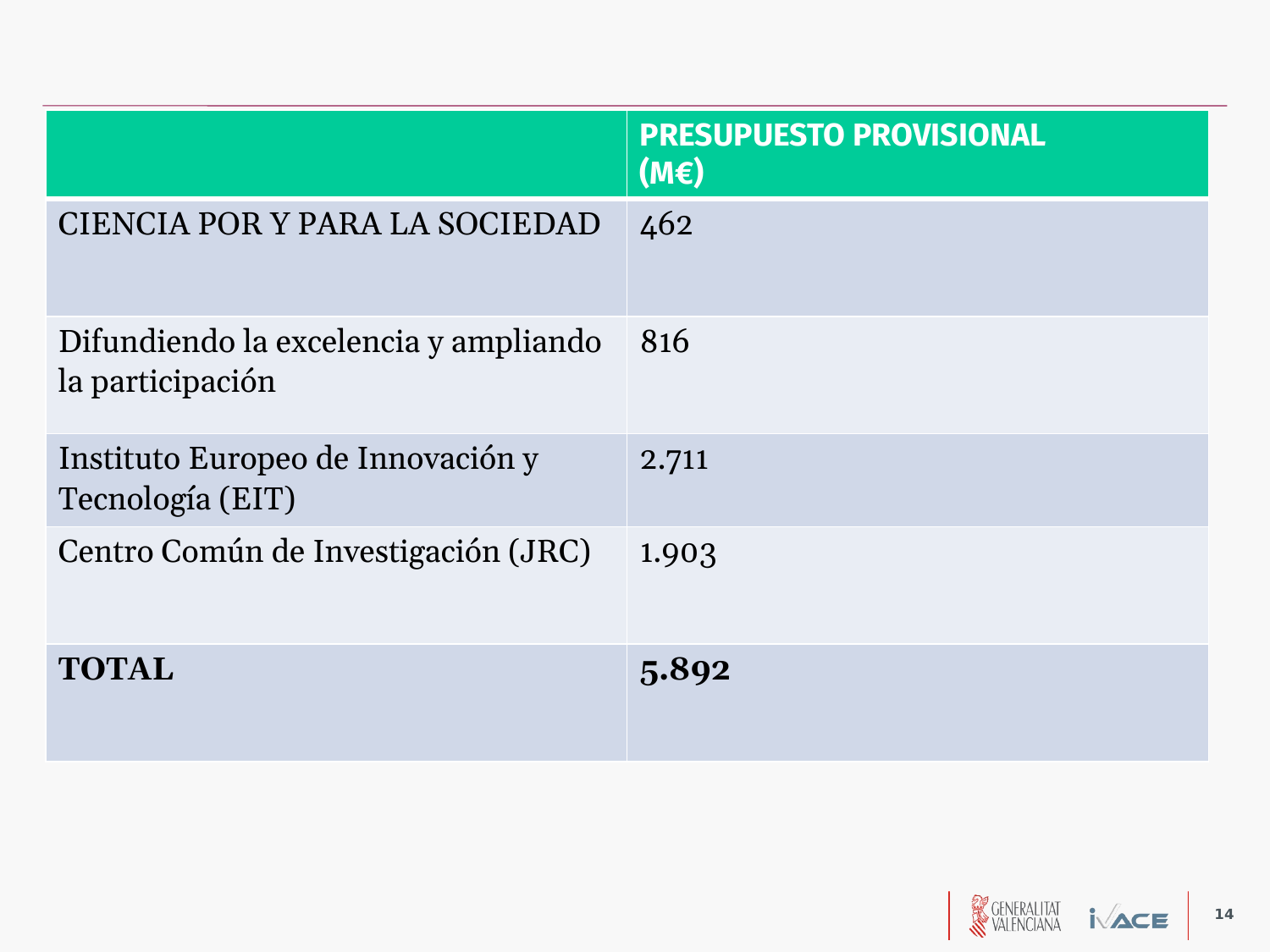

Inversión en otras áreas
|  | PRESUPUESTO PROVISIONAL (M€) |
| --- | --- |
| CIENCIA POR Y PARA LA SOCIEDAD | 462 |
| Difundiendo la excelencia y ampliando la participación | 816 |
| Instituto Europeo de Innovación y Tecnología (EIT) | 2.711 |
| Centro Común de Investigación (JRC) | 1.903 |
| TOTAL | 5.892 |
14